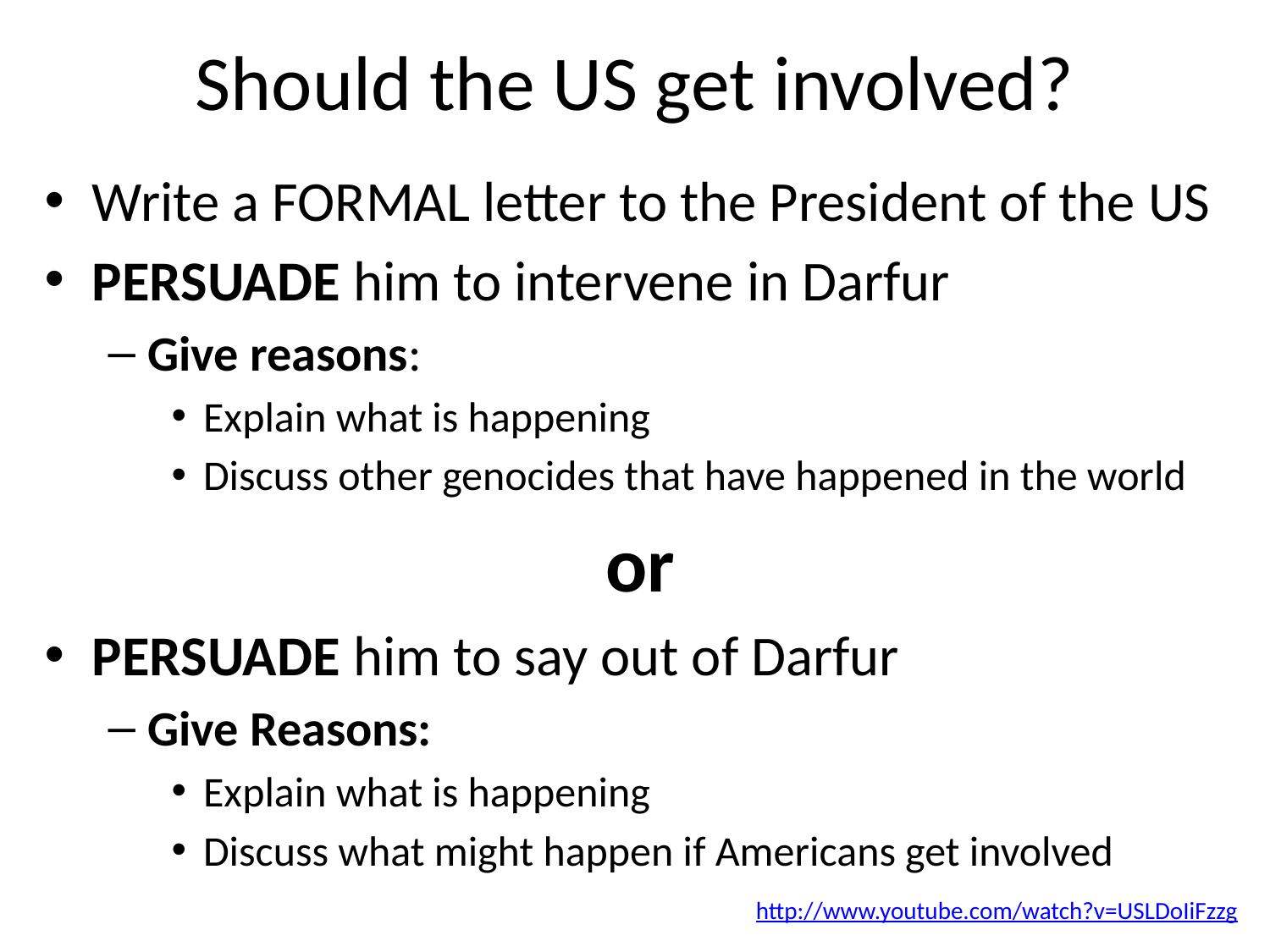

# Should the US get involved?
Write a FORMAL letter to the President of the US
PERSUADE him to intervene in Darfur
Give reasons:
Explain what is happening
Discuss other genocides that have happened in the world
or
PERSUADE him to say out of Darfur
Give Reasons:
Explain what is happening
Discuss what might happen if Americans get involved

http://www.youtube.com/watch?v=USLDoIiFzzg